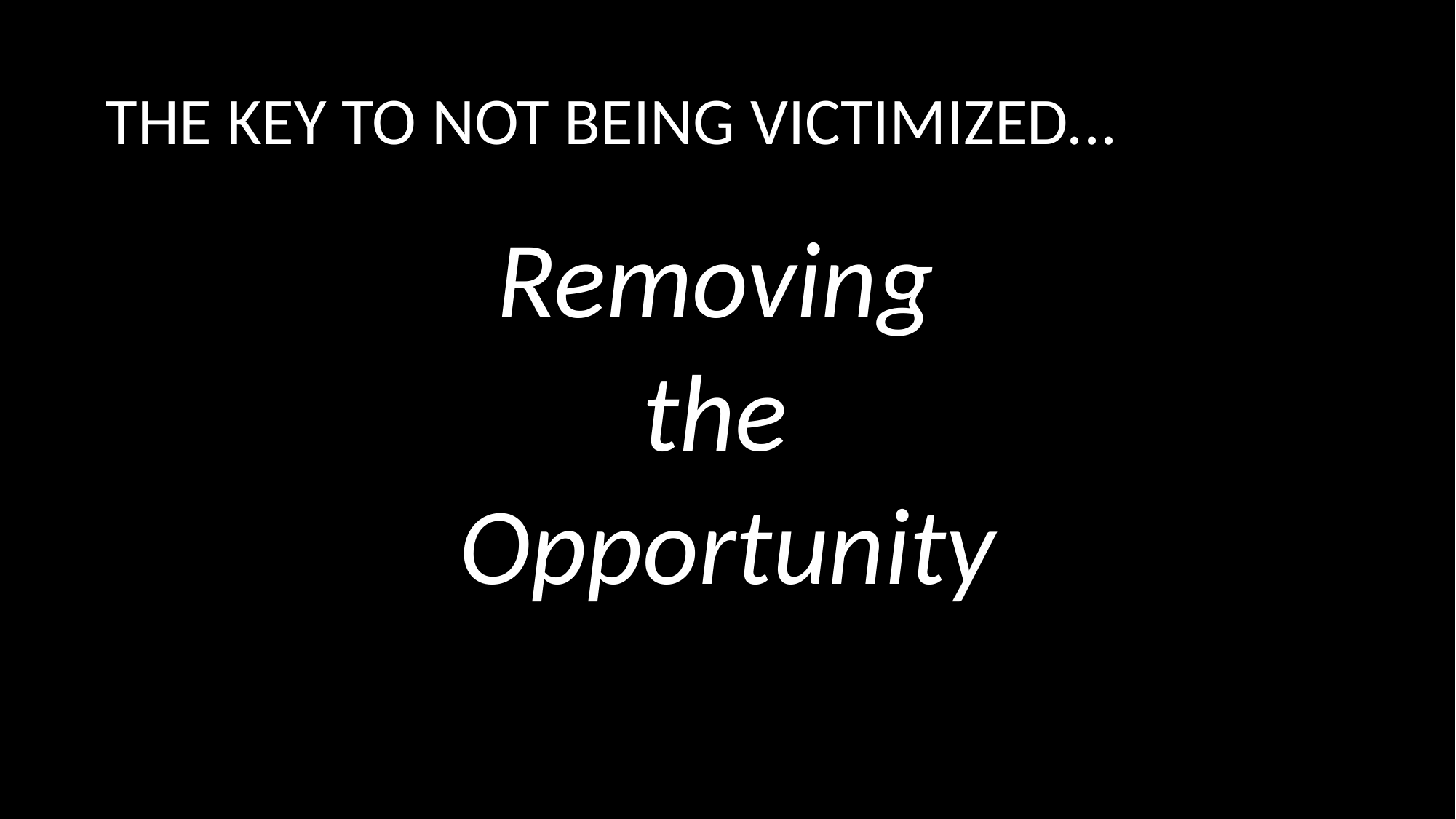

# THE KEY TO NOT BEING VICTIMIZED...
Removing
the
Opportunity